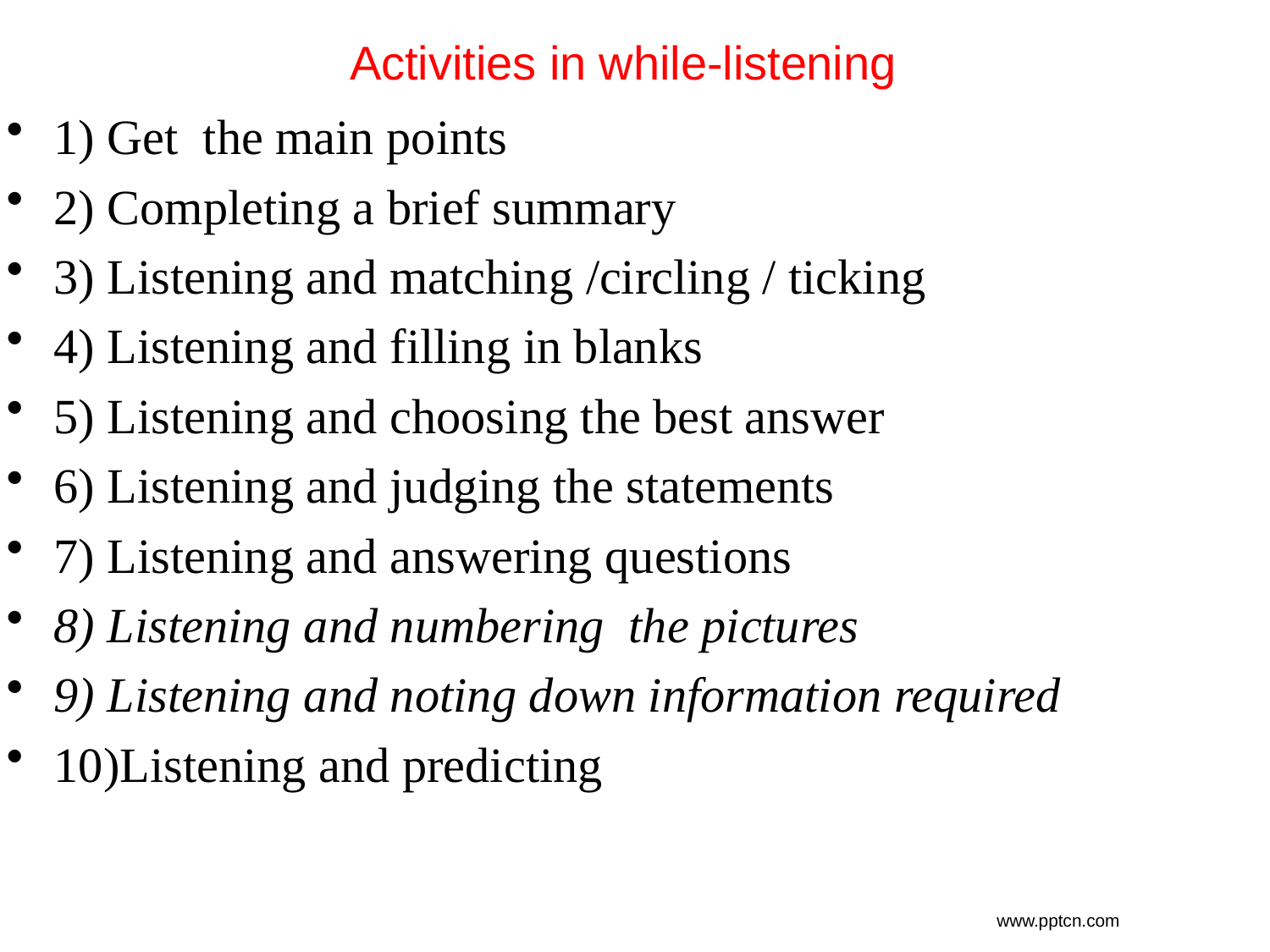

Activities in while-listening
1) Get  the main points
2) Completing a brief summary
3) Listening and matching /circling / ticking
4) Listening and filling in blanks
5) Listening and choosing the best answer
6) Listening and judging the statements
7) Listening and answering questions
8) Listening and numbering  the pictures
9) Listening and noting down information required
10)Listening and predicting
www.pptcn.com